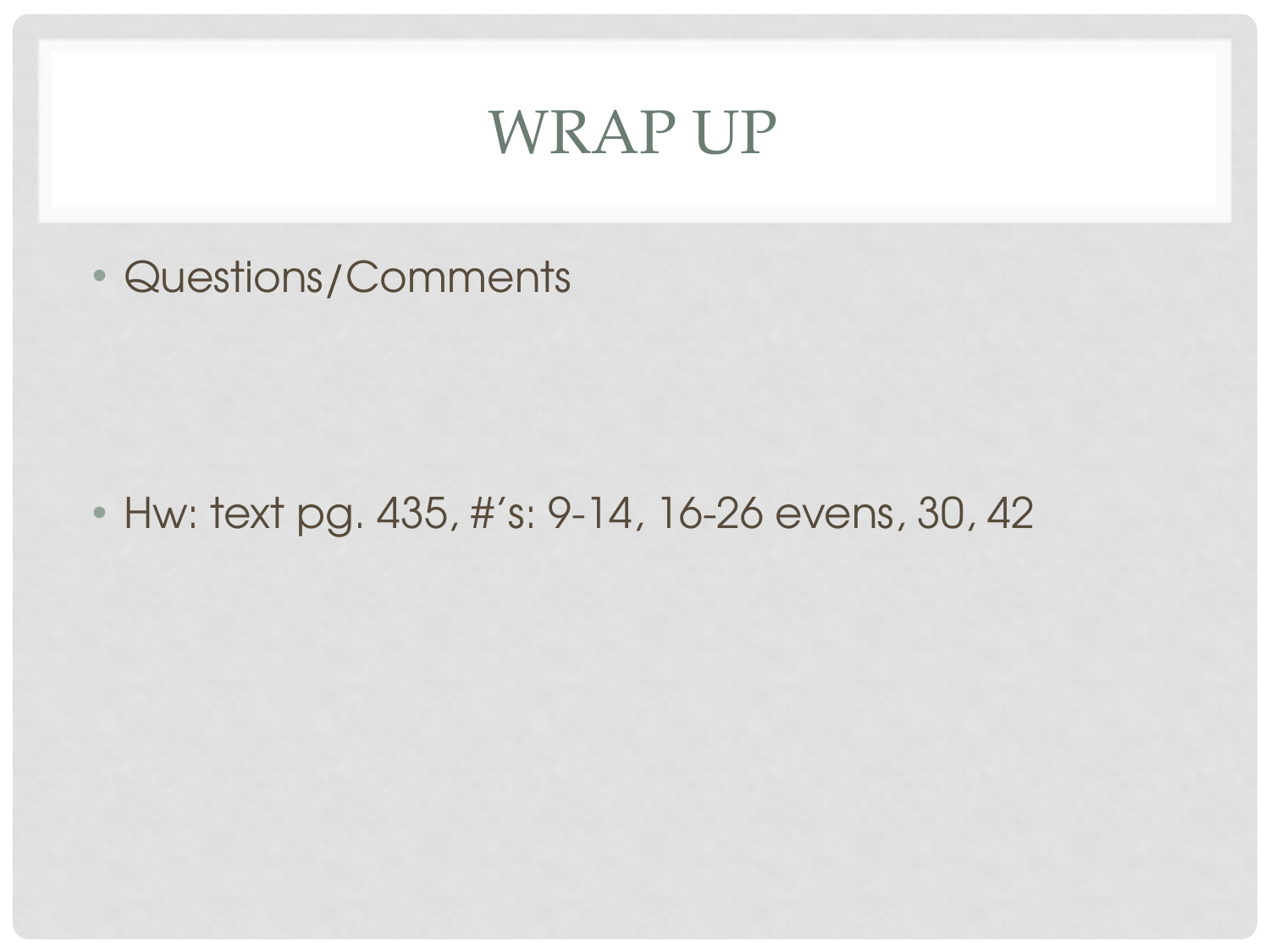

# Wrap up
Questions/Comments

Hw: text pg. 435, #’s: 9-14, 16-26 evens, 30, 42